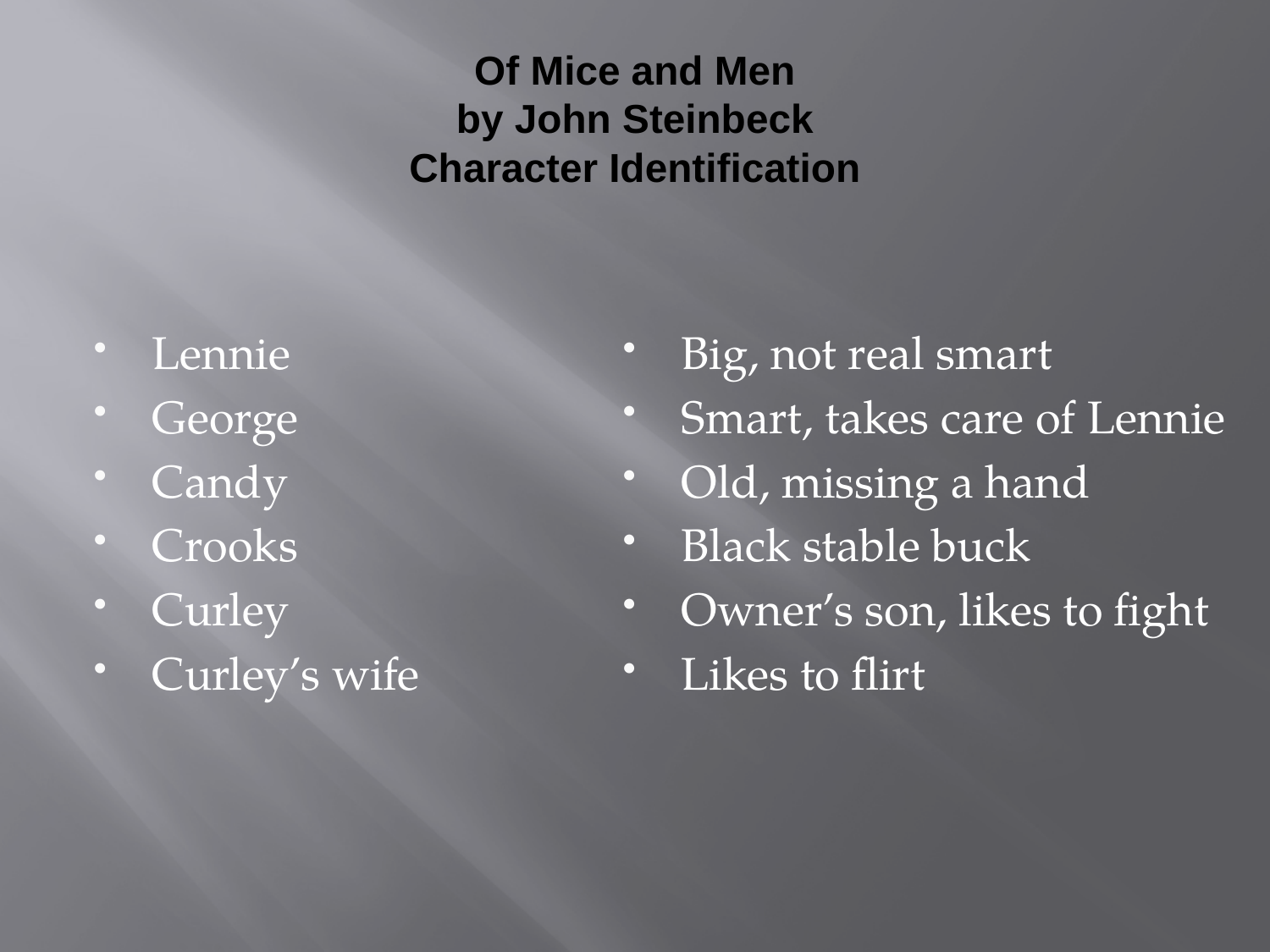

# Of Mice and Men by John Steinbeck Character Identification
Lennie
George
Candy
Crooks
Curley
Curley’s wife

Big, not real smart
Smart, takes care of Lennie
Old, missing a hand
Black stable buck
Owner’s son, likes to fight
Likes to flirt